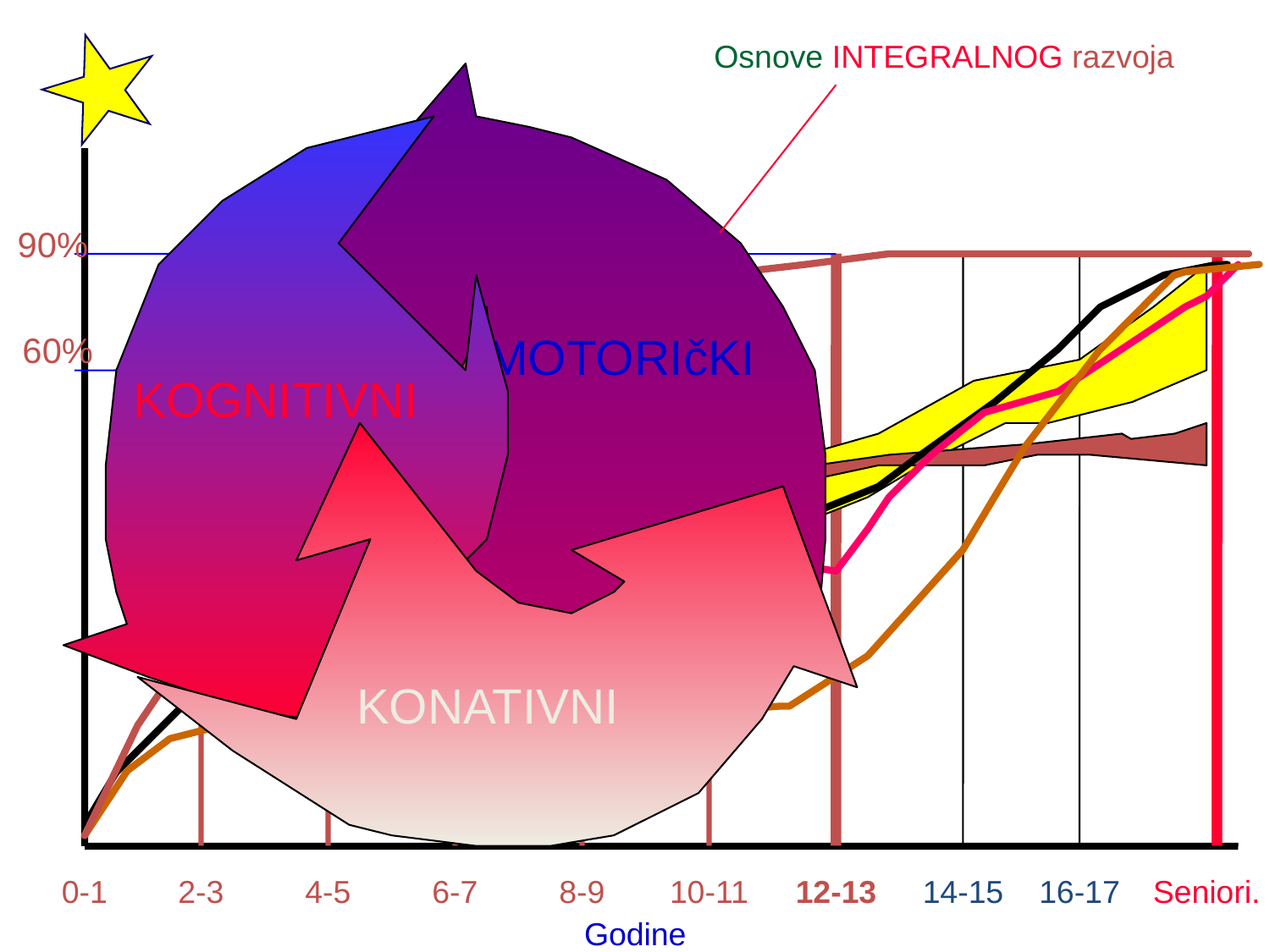

Osnove INTEGRALNOG razvoja

90%

MOTORIčKI
 60%
KOGNITIVNI

KONATIVNI

0-1
2-3
4-5
6-7
8-9
10-11
12-13
14-15
16-17
Seniori.
Godine